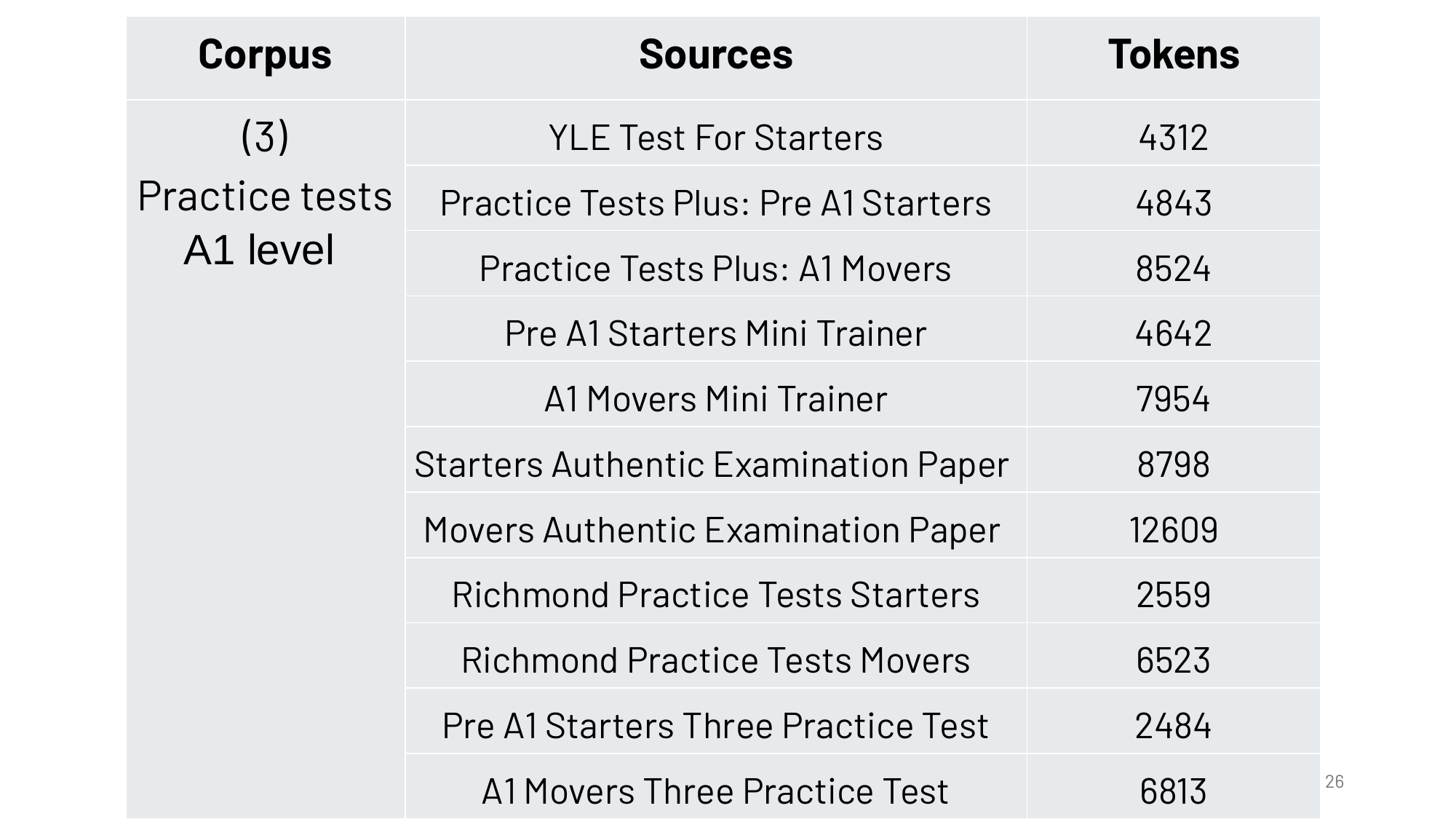

| Corpus | Sources | Tokens |
| --- | --- | --- |
| (3) Practice tests A1 level | YLE Test For Starters | 4312 |
|  | Practice Tests Plus: Pre A1 Starters | 4843 |
|  | Practice Tests Plus: A1 Movers | 8524 |
|  | Pre A1 Starters Mini Trainer | 4642 |
|  | A1 Movers Mini Trainer | 7954 |
|  | Starters Authentic Examination Paper | 8798 |
|  | Movers Authentic Examination Paper | 12609 |
|  | Richmond Practice Tests Starters | 2559 |
|  | Richmond Practice Tests Movers | 6523 |
|  | Pre A1 Starters Three Practice Test | 2484 |
|  | A1 Movers Three Practice Test | 6813 |
26